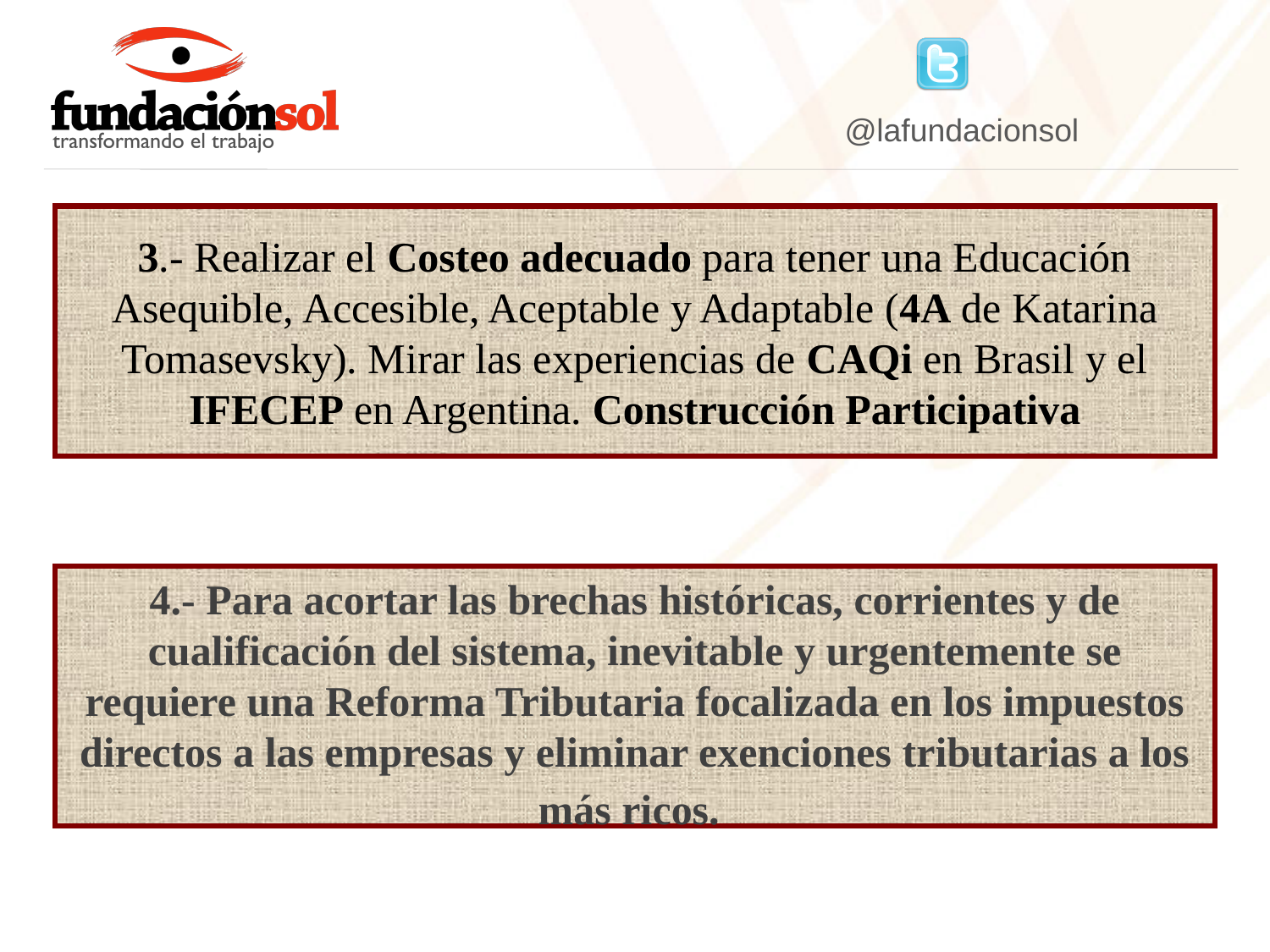

__ _  ____  _____________ ____ __  ______ __ __  ________
3.- Realizar el Costeo adecuado para tener una Educación Asequible, Accesible, Aceptable y Adaptable (4A de Katarina Tomasevsky). Mirar las experiencias de CAQi en Brasil y el IFECEP en Argentina. Construcción Participativa
4.- Para acortar las brechas históricas, corrientes y de cualificación del sistema, inevitable y urgentemente se requiere una Reforma Tributaria focalizada en los impuestos directos a las empresas y eliminar exenciones tributarias a los más ricos.